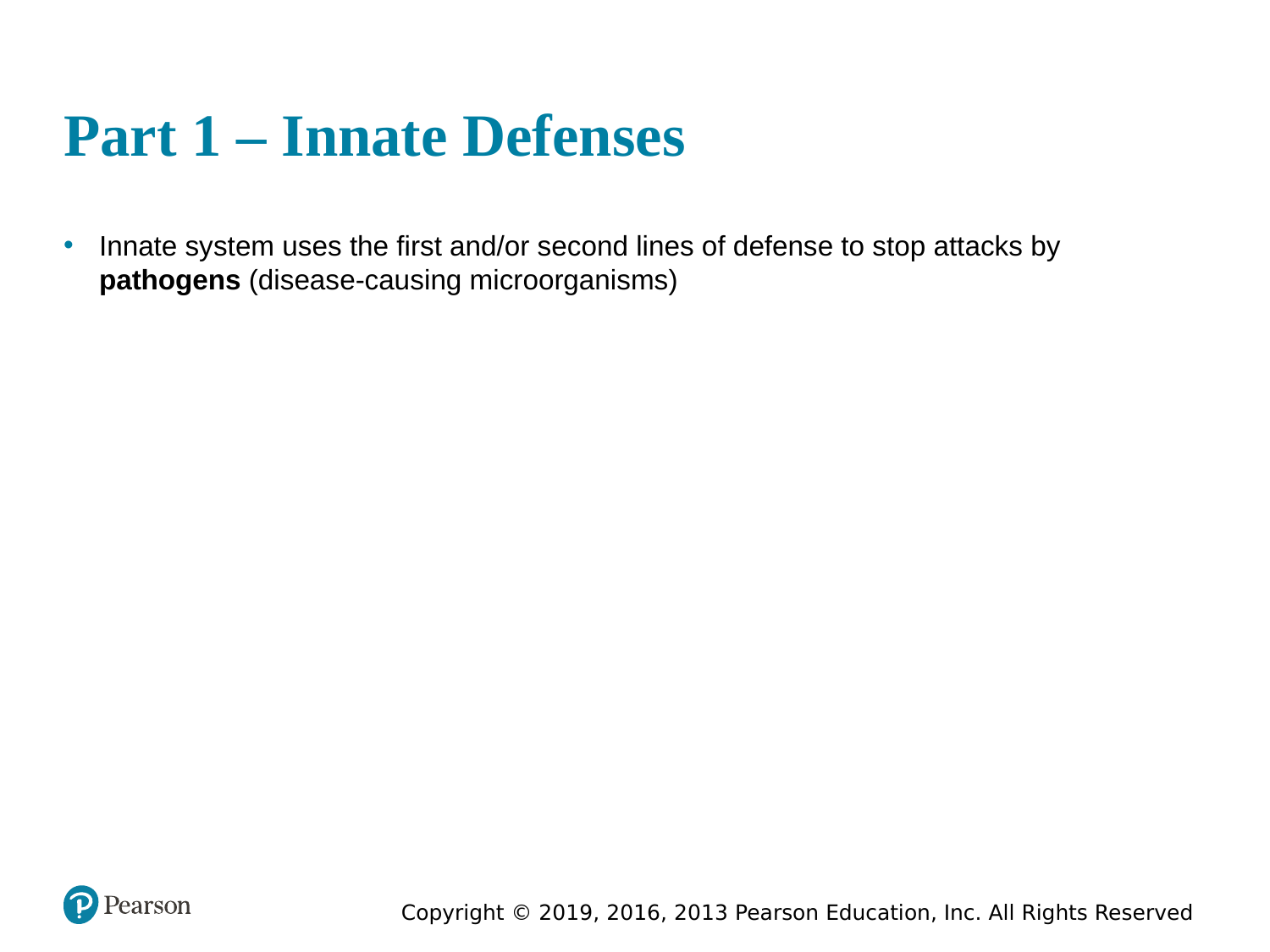

# Part 1 – Innate Defenses
Innate system uses the first and/or second lines of defense to stop attacks by pathogens (disease-causing microorganisms)